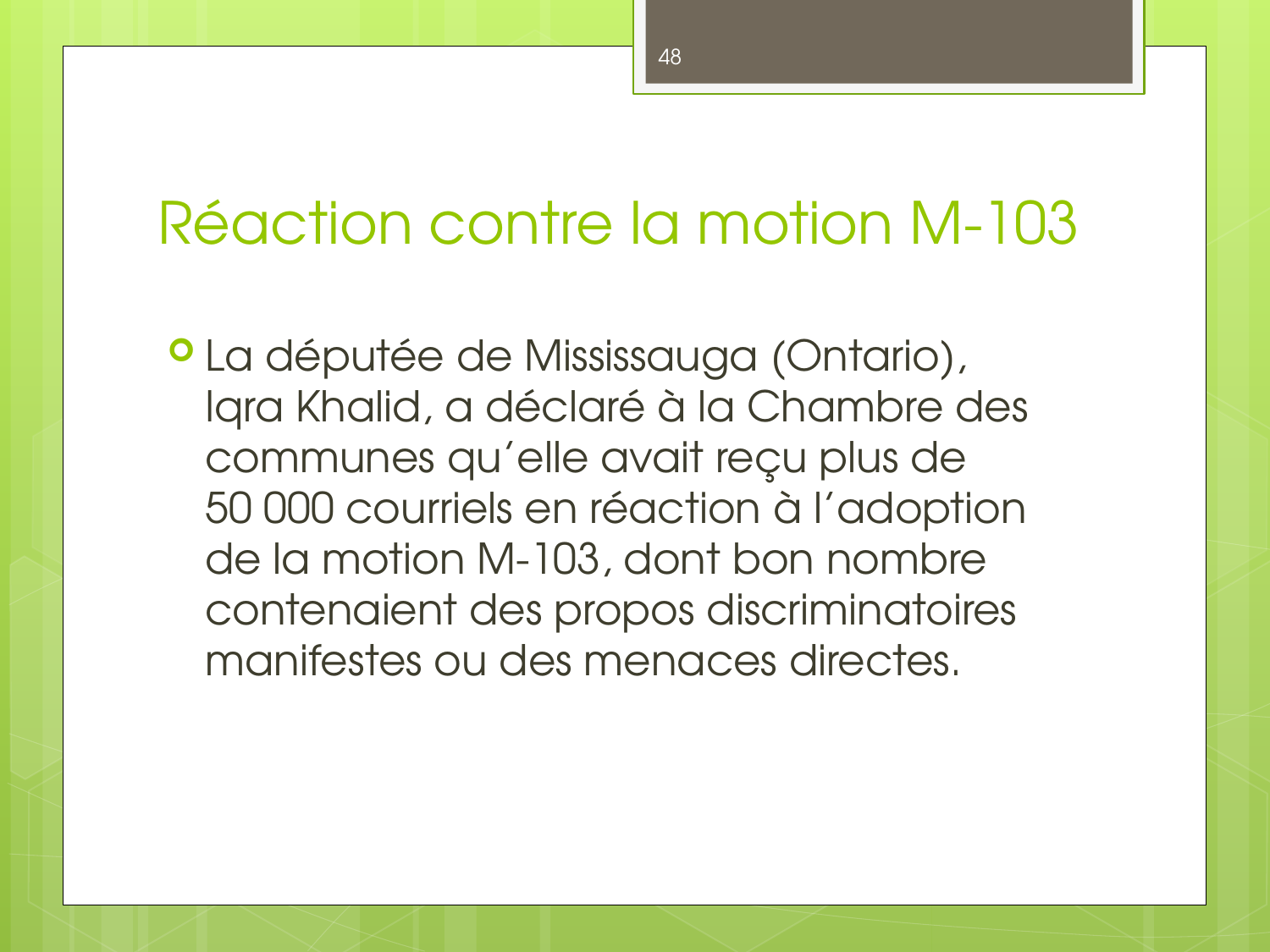

48
# Réaction contre la motion M-103
La députée de Mississauga (Ontario), Iqra Khalid, a déclaré à la Chambre des communes qu’elle avait reçu plus de 50 000 courriels en réaction à l’adoption de la motion M-103, dont bon nombre contenaient des propos discriminatoires manifestes ou des menaces directes.